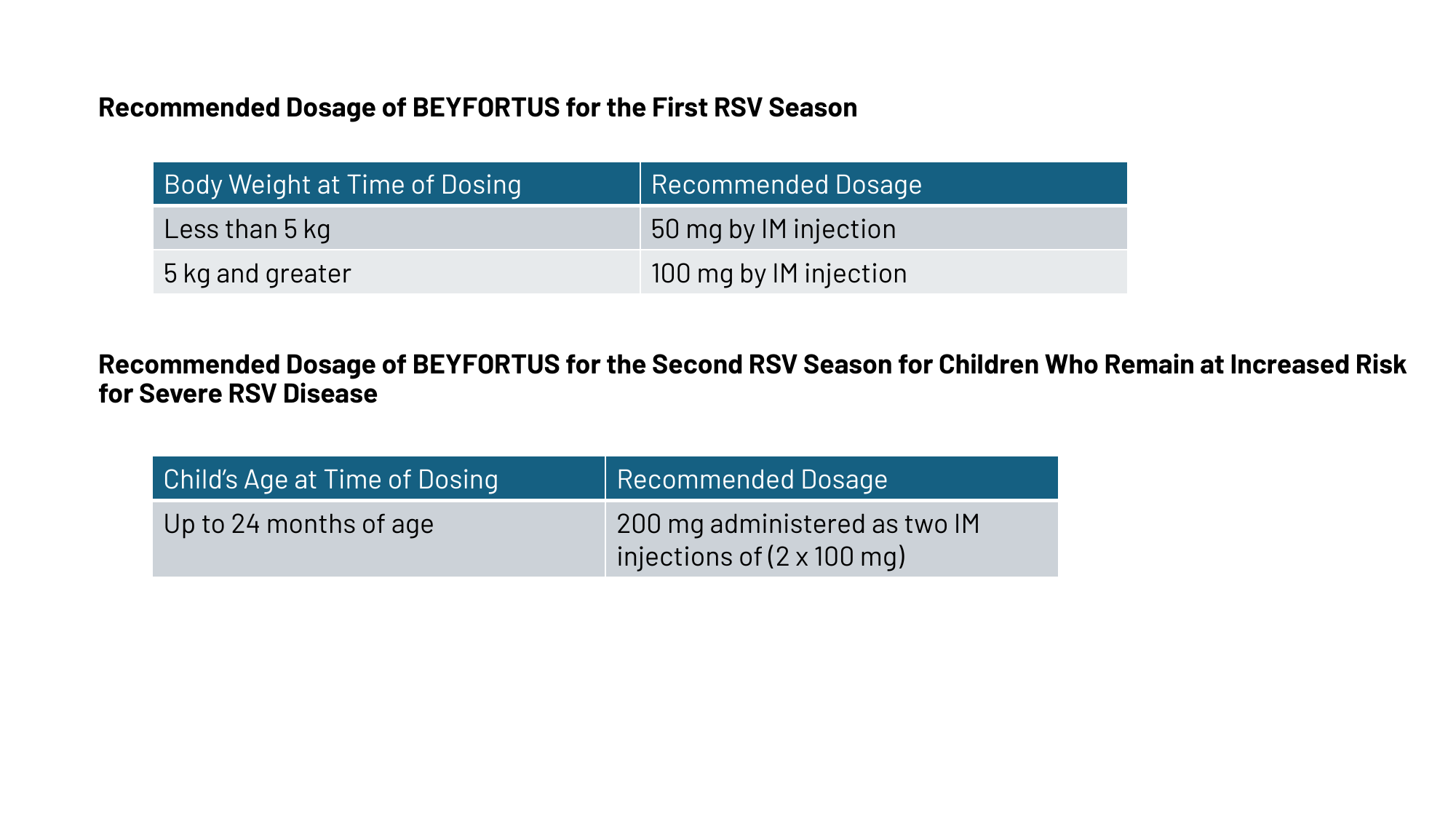

Recommended Dosage of BEYFORTUS for the First RSV Season
| Body Weight at Time of Dosing | Recommended Dosage |
| --- | --- |
| Less than 5 kg | 50 mg by IM injection |
| 5 kg and greater | 100 mg by IM injection |
# Recommended Dosage of BEYFORTUS for the Second RSV Season for Children Who Remain at Increased Risk for Severe RSV Disease
| Child’s Age at Time of Dosing | Recommended Dosage |
| --- | --- |
| Up to 24 months of age | 200 mg administered as two IM injections of (2 x 100 mg) |